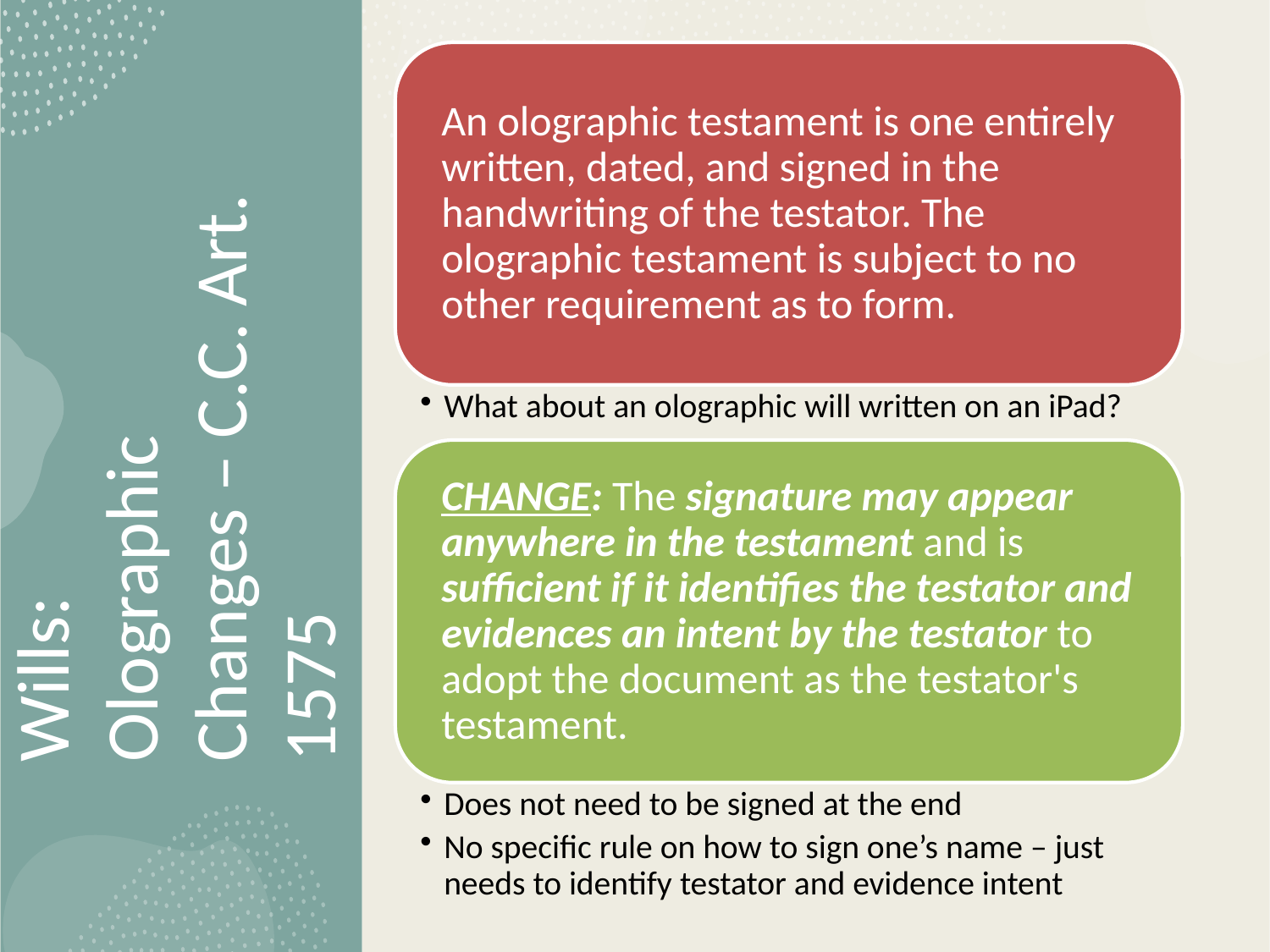

An olographic testament is one entirely written, dated, and signed in the handwriting of the testator. The olographic testament is subject to no other requirement as to form.
What about an olographic will written on an iPad?
CHANGE: The signature may appear anywhere in the testament and is sufficient if it identifies the testator and evidences an intent by the testator to adopt the document as the testator's testament.
Does not need to be signed at the end
No specific rule on how to sign one’s name – just needs to identify testator and evidence intent
# Wills: Olographic Changes – C.C. Art. 1575